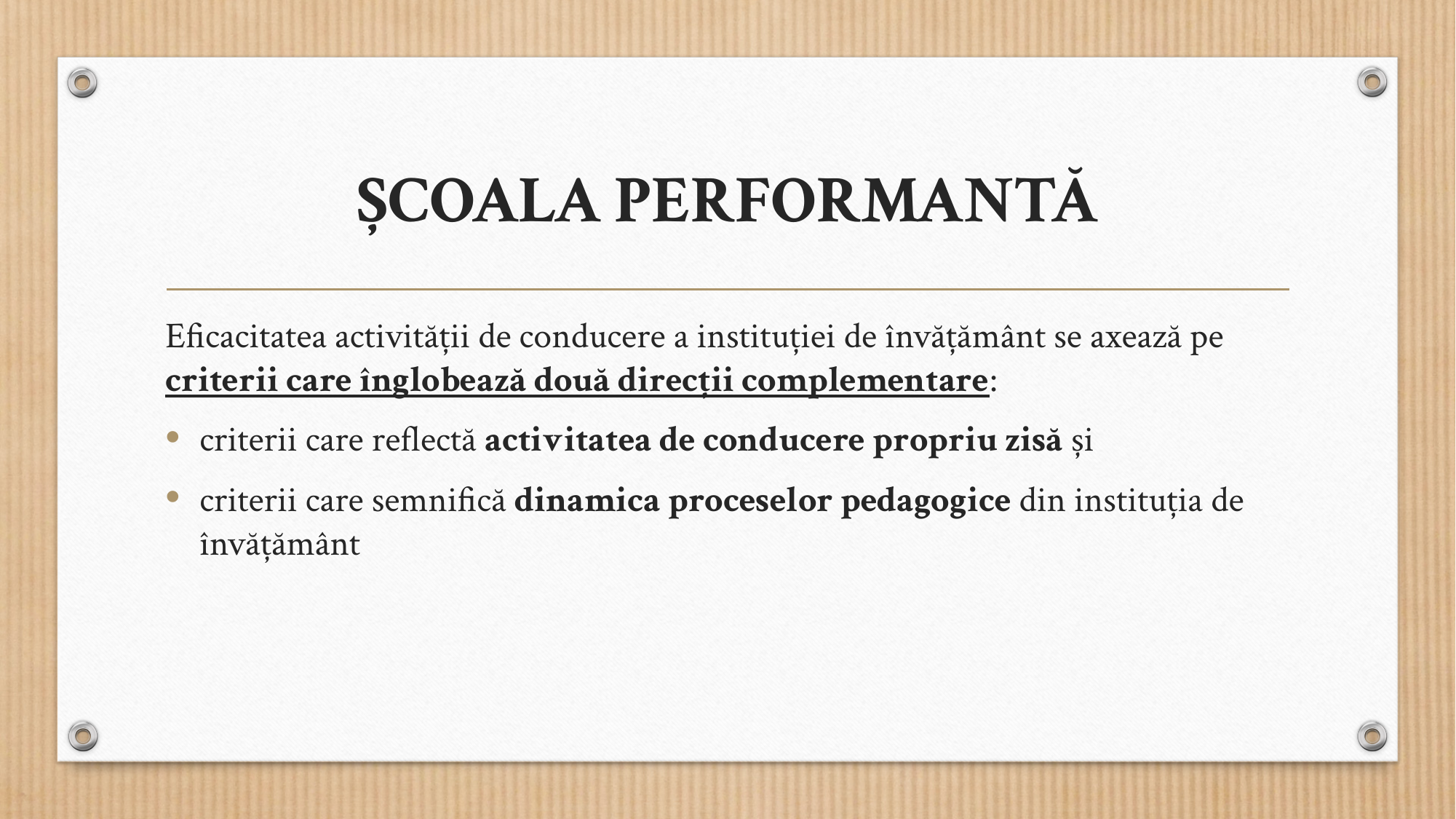

# ȘCOALA PERFORMANTĂ
Eficacitatea activităţii de conducere a instituţiei de învăţământ se axează pe criterii care înglobează două direcţii complementare:
criterii care reflectă activitatea de conducere propriu zisă şi
criterii care semnifică dinamica proceselor pedagogice din instituţia de învăţământ